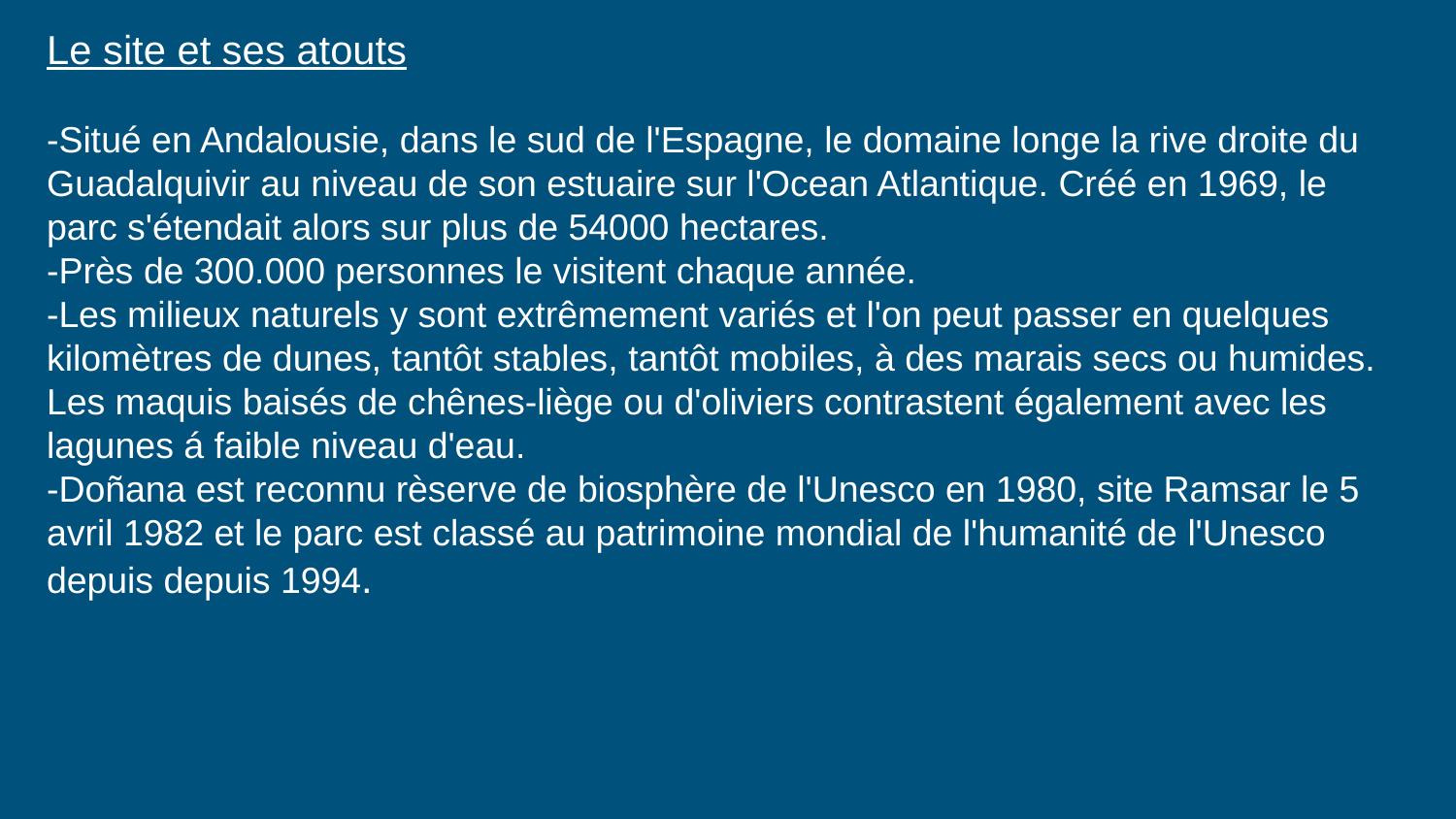

Le site et ses atouts
-Situé en Andalousie, dans le sud de l'Espagne, le domaine longe la rive droite du Guadalquivir au niveau de son estuaire sur l'Ocean Atlantique. Créé en 1969, le parc s'étendait alors sur plus de 54000 hectares.
-Près de 300.000 personnes le visitent chaque année.
-Les milieux naturels y sont extrêmement variés et l'on peut passer en quelques kilomètres de dunes, tantôt stables, tantôt mobiles, à des marais secs ou humides. Les maquis baisés de chênes-liège ou d'oliviers contrastent également avec les lagunes á faible niveau d'eau.
-Doñana est reconnu rèserve de biosphère de l'Unesco en 1980, site Ramsar le 5 avril 1982 et le parc est classé au patrimoine mondial de l'humanité de l'Unesco depuis depuis 1994.